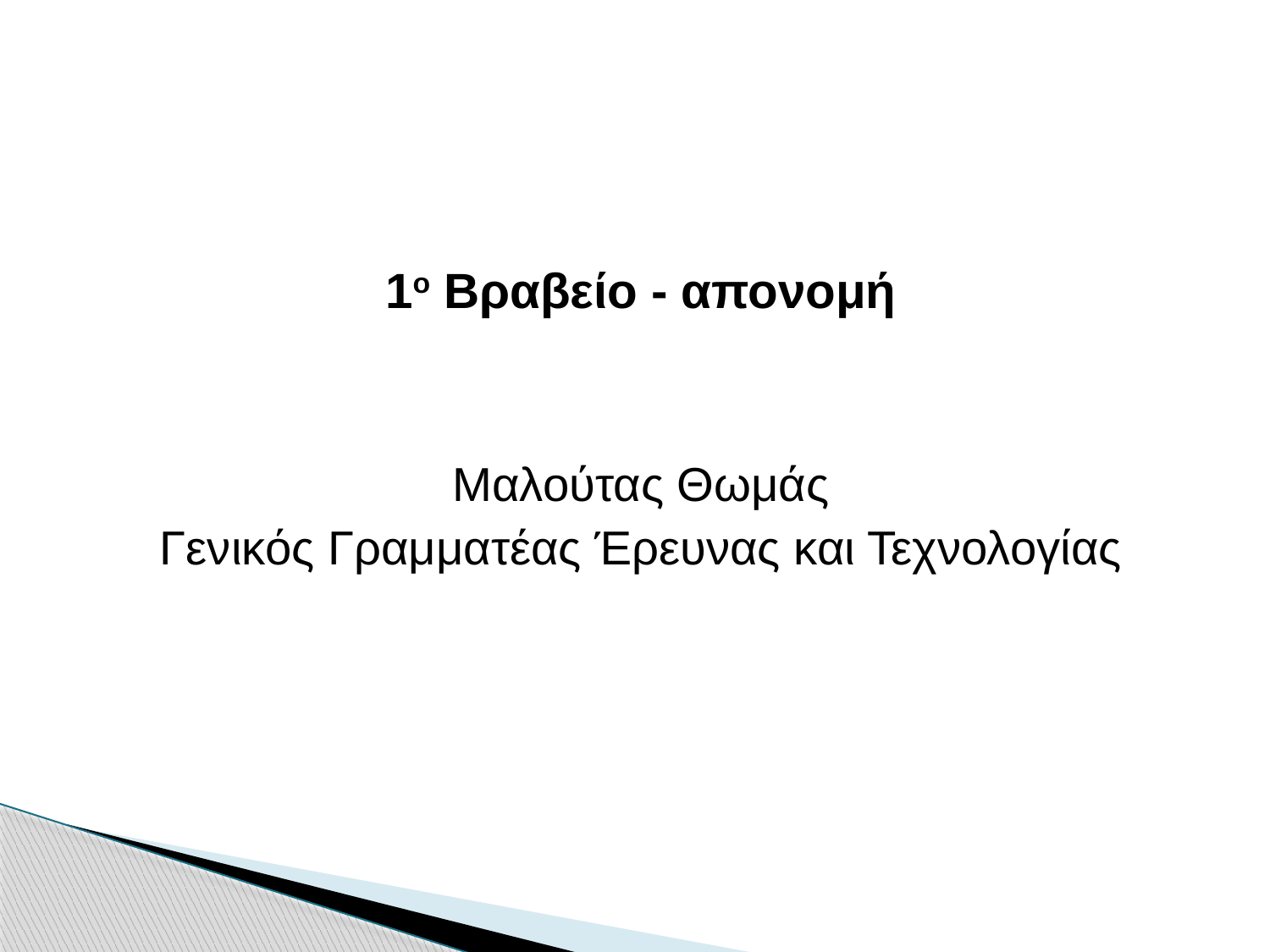

1ο Βραβείο - απονομή

Μαλούτας Θωμάς
Γενικός Γραμματέας Έρευνας και Τεχνολογίας